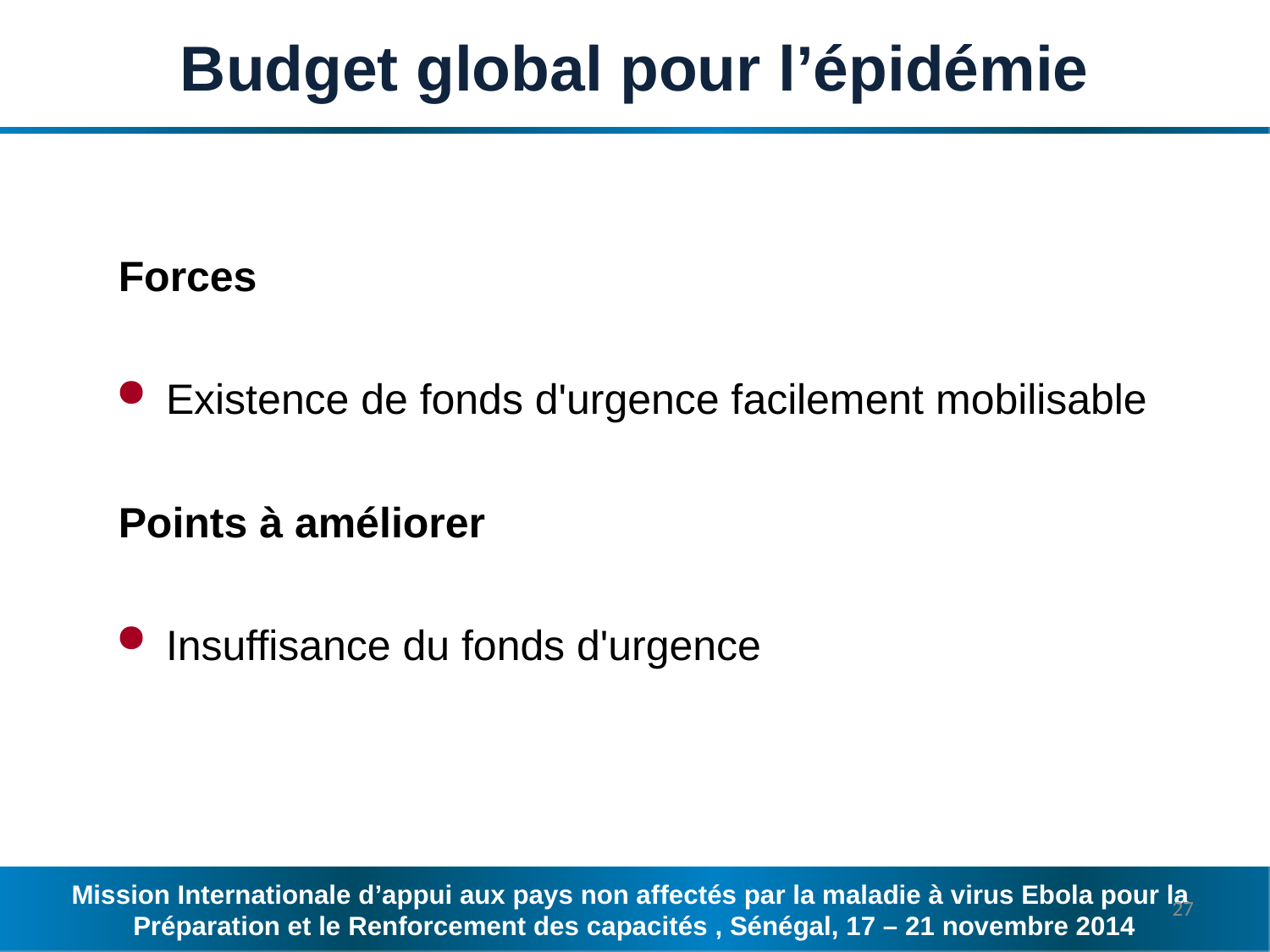

Budget global pour l’épidémie
Forces

Existence de fonds d'urgence facilement mobilisable

Points à améliorer

Insuffisance du fonds d'urgence
27